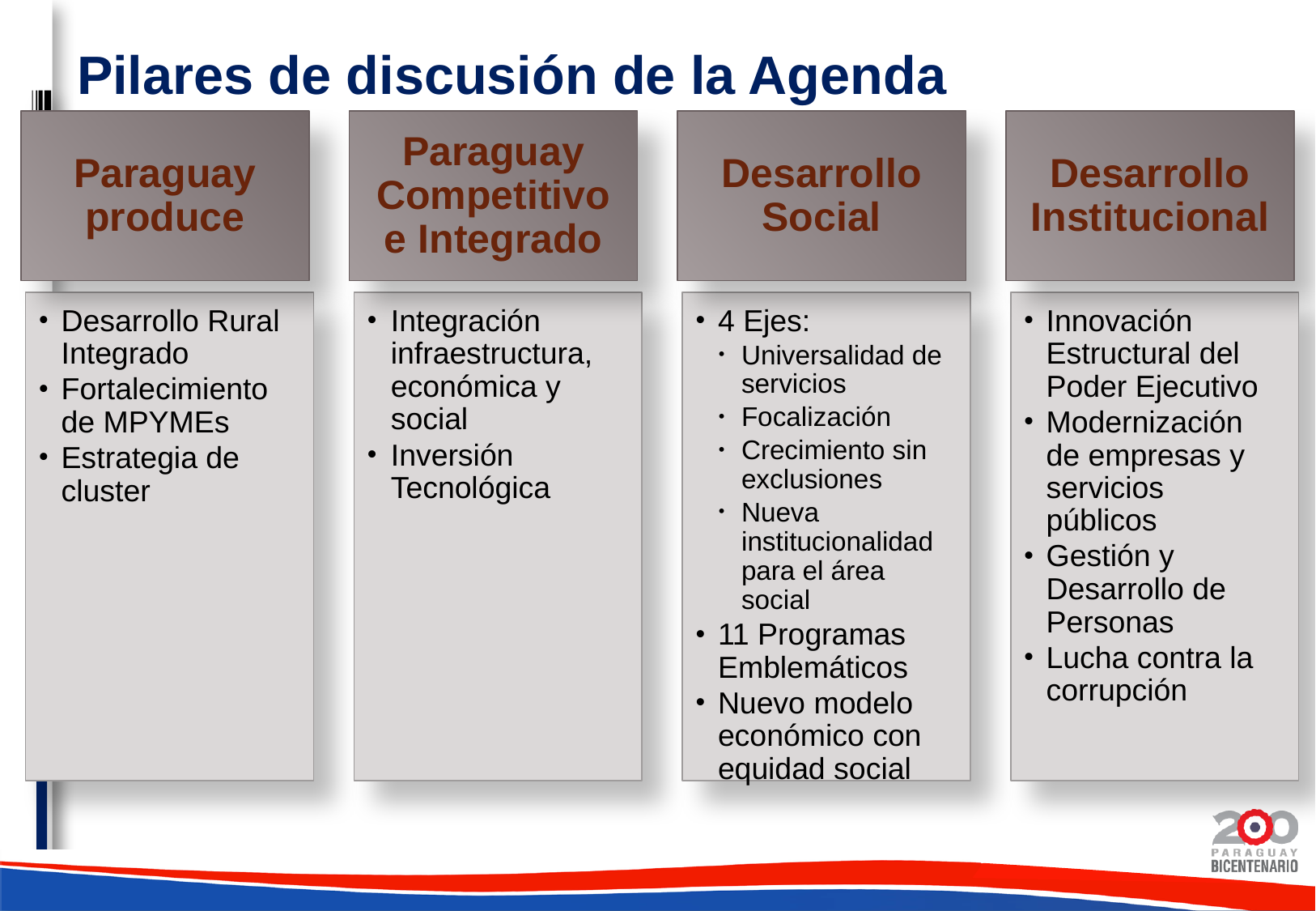

# Pilares de discusión de la Agenda

Paraguay produce

Paraguay Competitivo e Integrado

Desarrollo Social

Desarrollo Institucional

Desarrollo Rural Integrado
Fortalecimiento de MPYMEs
Estrategia de cluster

Integración infraestructura, económica y social
Inversión Tecnológica

4 Ejes:
Universalidad de servicios
Focalización
Crecimiento sin exclusiones
Nueva institucionalidad para el área social
11 Programas Emblemáticos
Nuevo modelo económico con equidad social

Innovación Estructural del Poder Ejecutivo
Modernización de empresas y servicios públicos
Gestión y Desarrollo de Personas
Lucha contra la corrupción